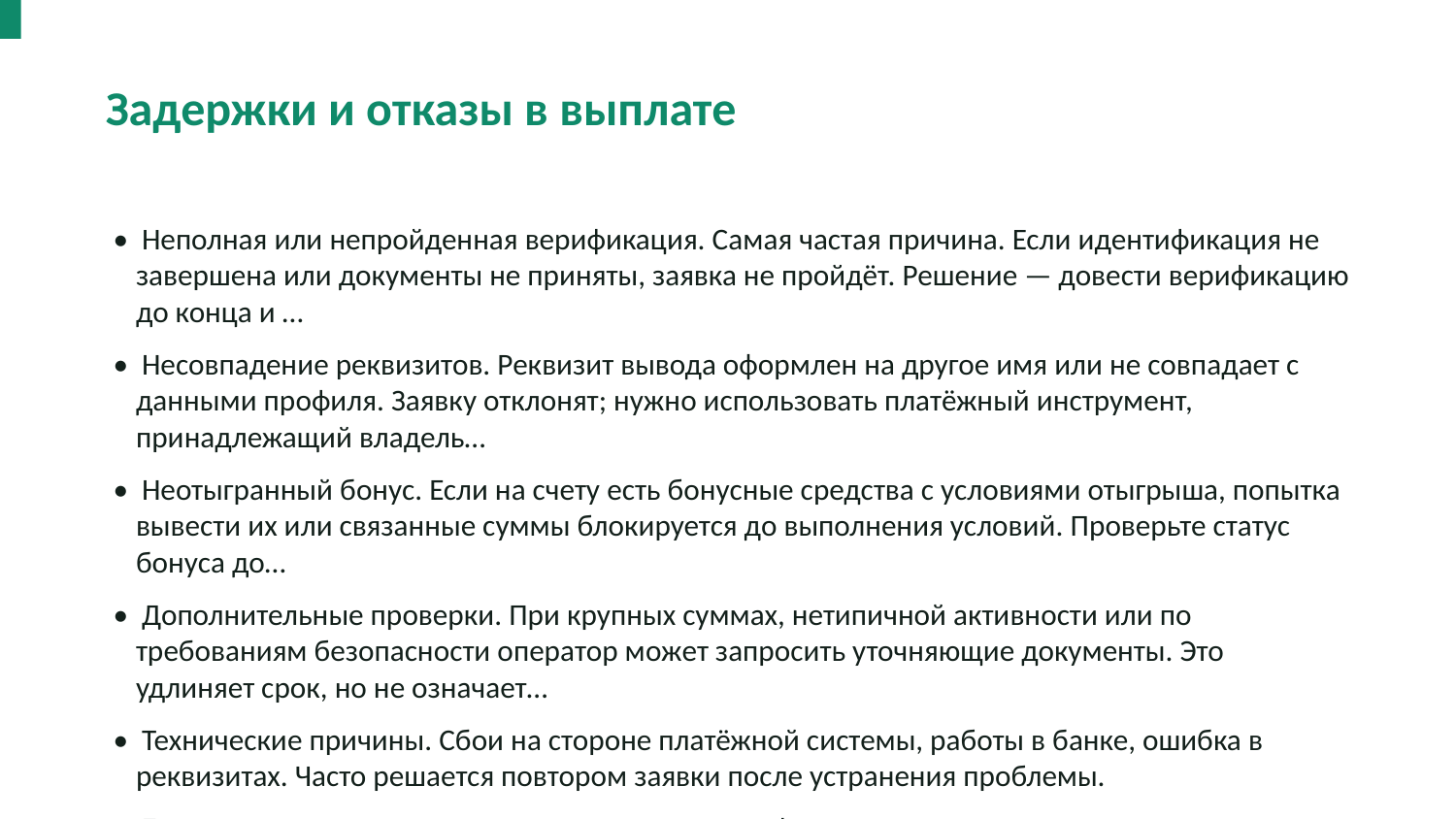

Задержки и отказы в выплате
•  Неполная или непройденная верификация. Самая частая причина. Если идентификация не завершена или документы не приняты, заявка не пройдёт. Решение — довести верификацию до конца и …
•  Несовпадение реквизитов. Реквизит вывода оформлен на другое имя или не совпадает с данными профиля. Заявку отклонят; нужно использовать платёжный инструмент, принадлежащий владель…
•  Неотыгранный бонус. Если на счету есть бонусные средства с условиями отыгрыша, попытка вывести их или связанные суммы блокируется до выполнения условий. Проверьте статус бонуса до…
•  Дополнительные проверки. При крупных суммах, нетипичной активности или по требованиям безопасности оператор может запросить уточняющие документы. Это удлиняет срок, но не означает…
•  Технические причины. Сбои на стороне платёжной системы, работы в банке, ошибка в реквизитах. Часто решается повтором заявки после устранения проблемы.
•  Большинство задержек снимается заранее: верификация, верные реквизиты и закрытые бонусные условия; если заявка висит без причины — спокойно опишите её в поддержке.